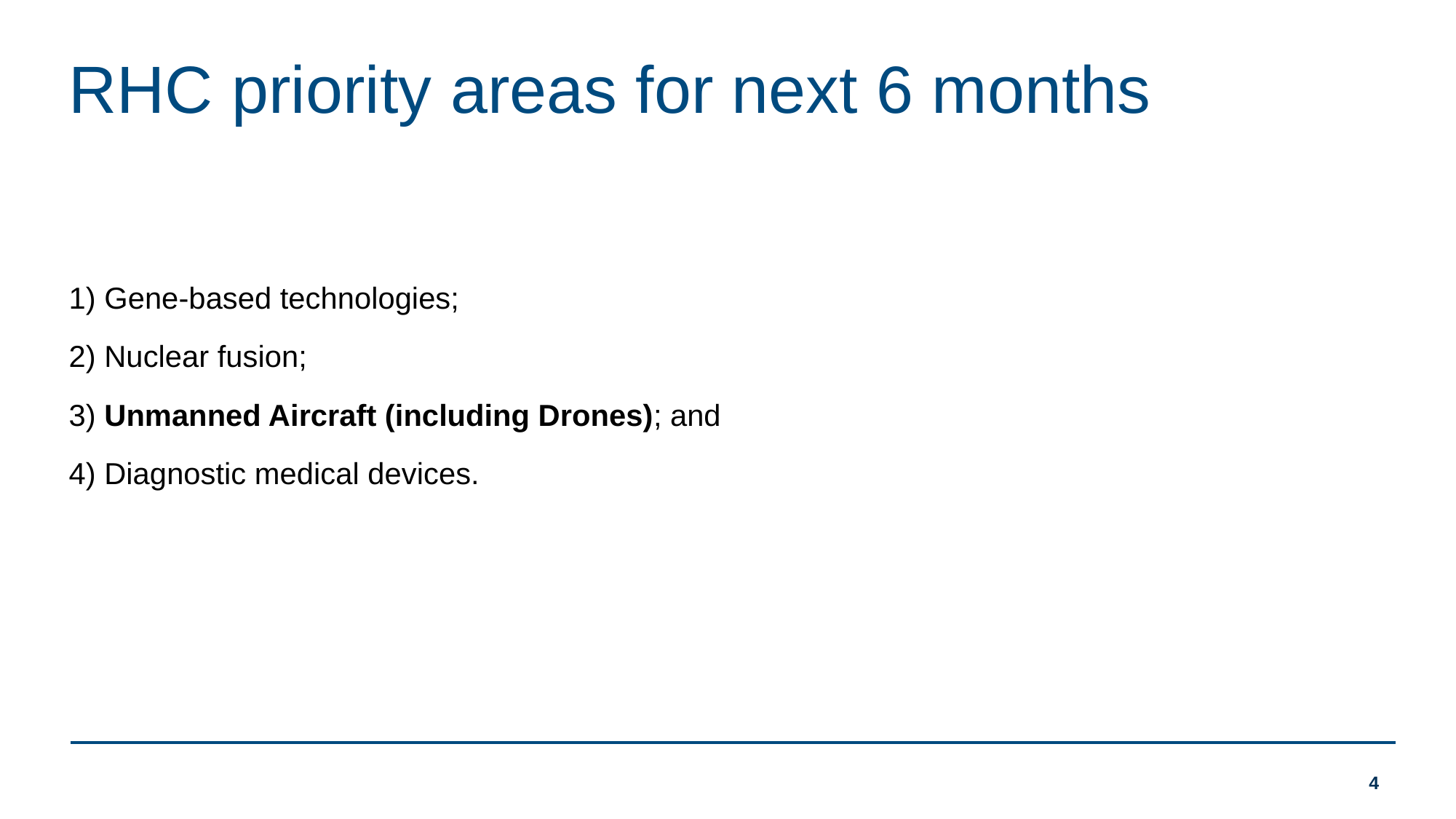

# RHC priority areas for next 6 months
1) Gene-based technologies;
2) Nuclear fusion;
3) Unmanned Aircraft (including Drones); and
4) Diagnostic medical devices.
4